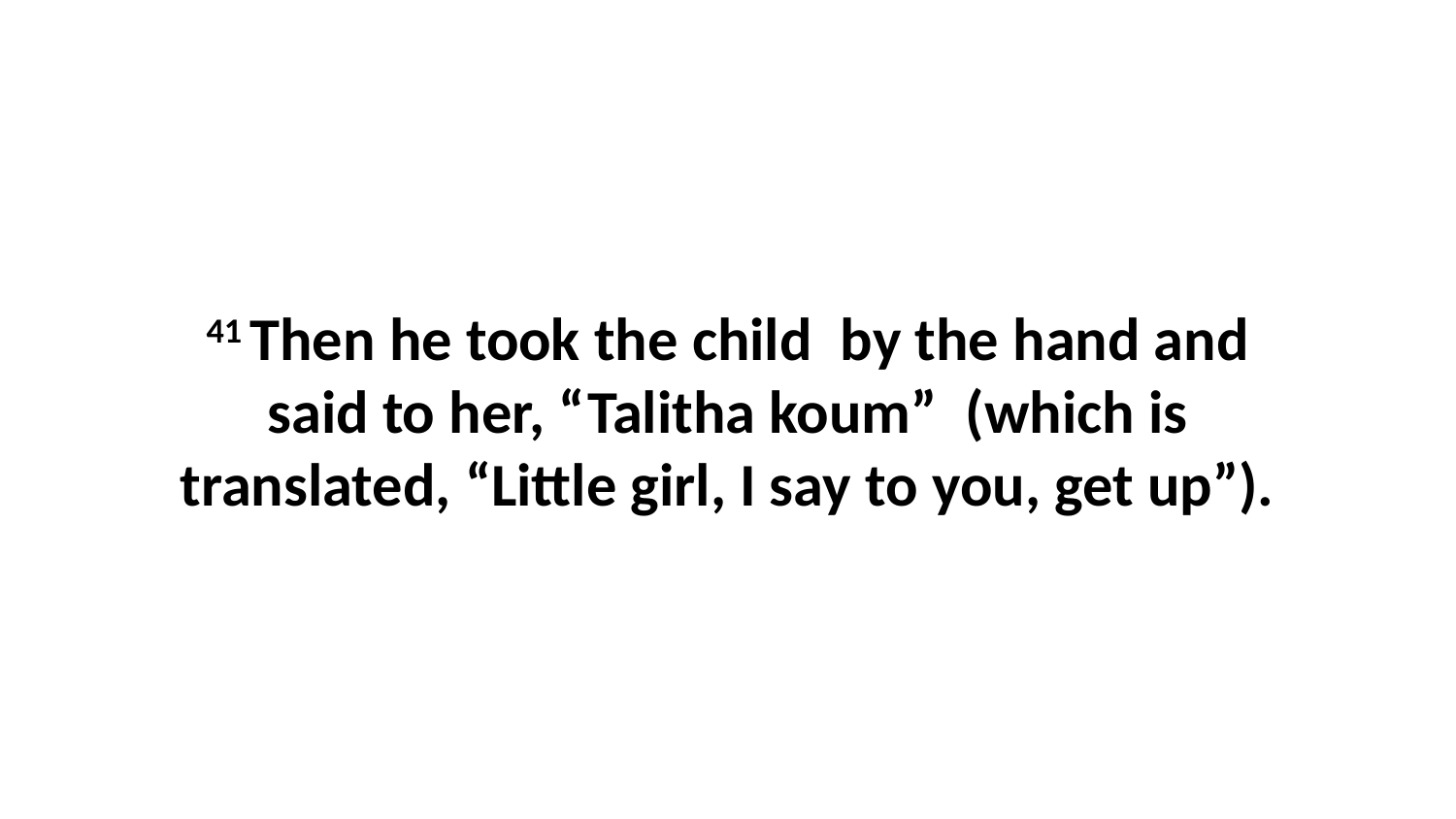

41 Then he took the child  by the hand and said to her, “Talitha koum”  (which is translated, “Little girl, I say to you, get up”).